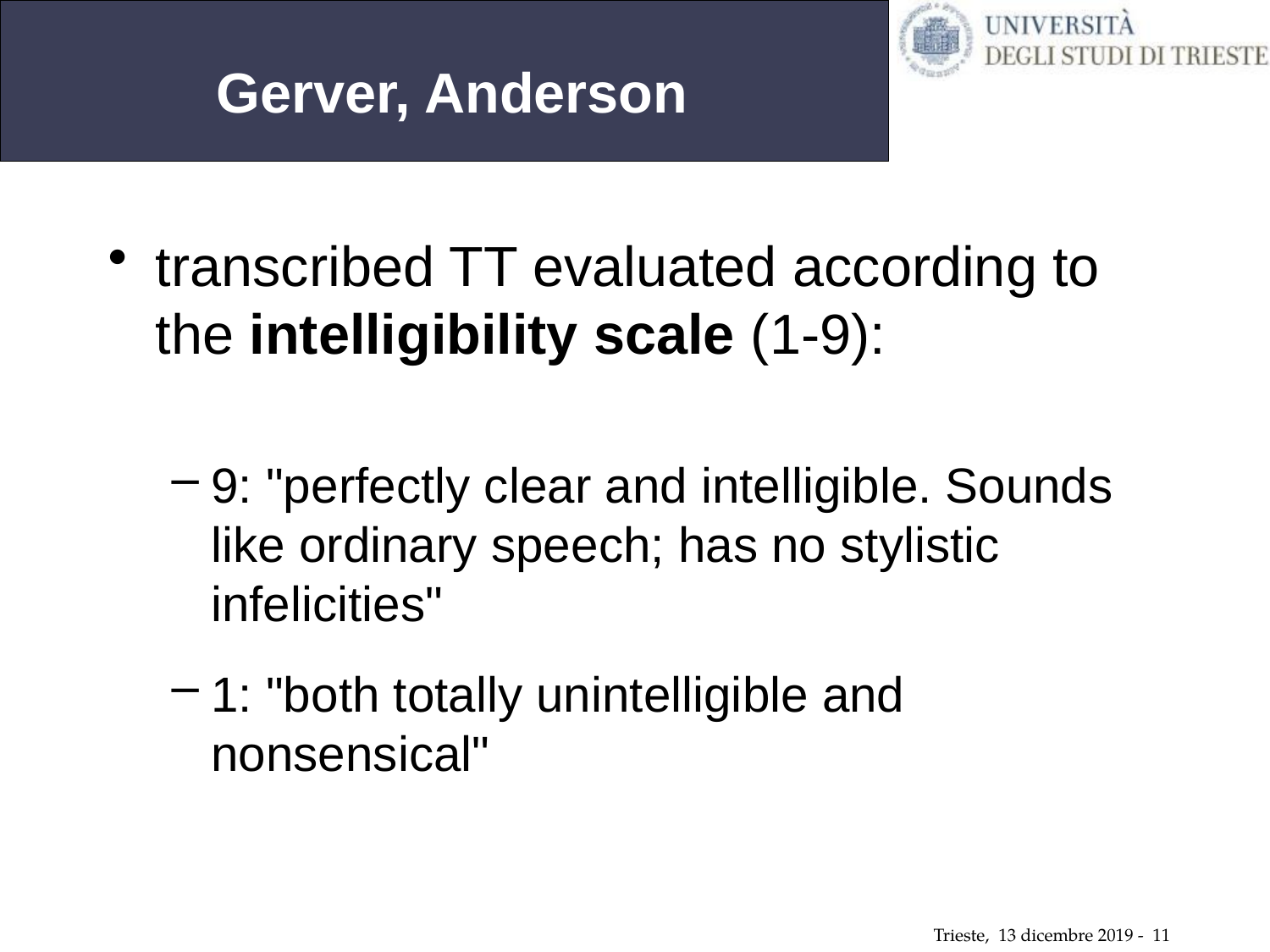

11
# Gerver, Anderson

transcribed TT evaluated according to the intelligibility scale (1-9):

9: "perfectly clear and intelligible. Sounds like ordinary speech; has no stylistic infelicities"
1: "both totally unintelligible and nonsensical"